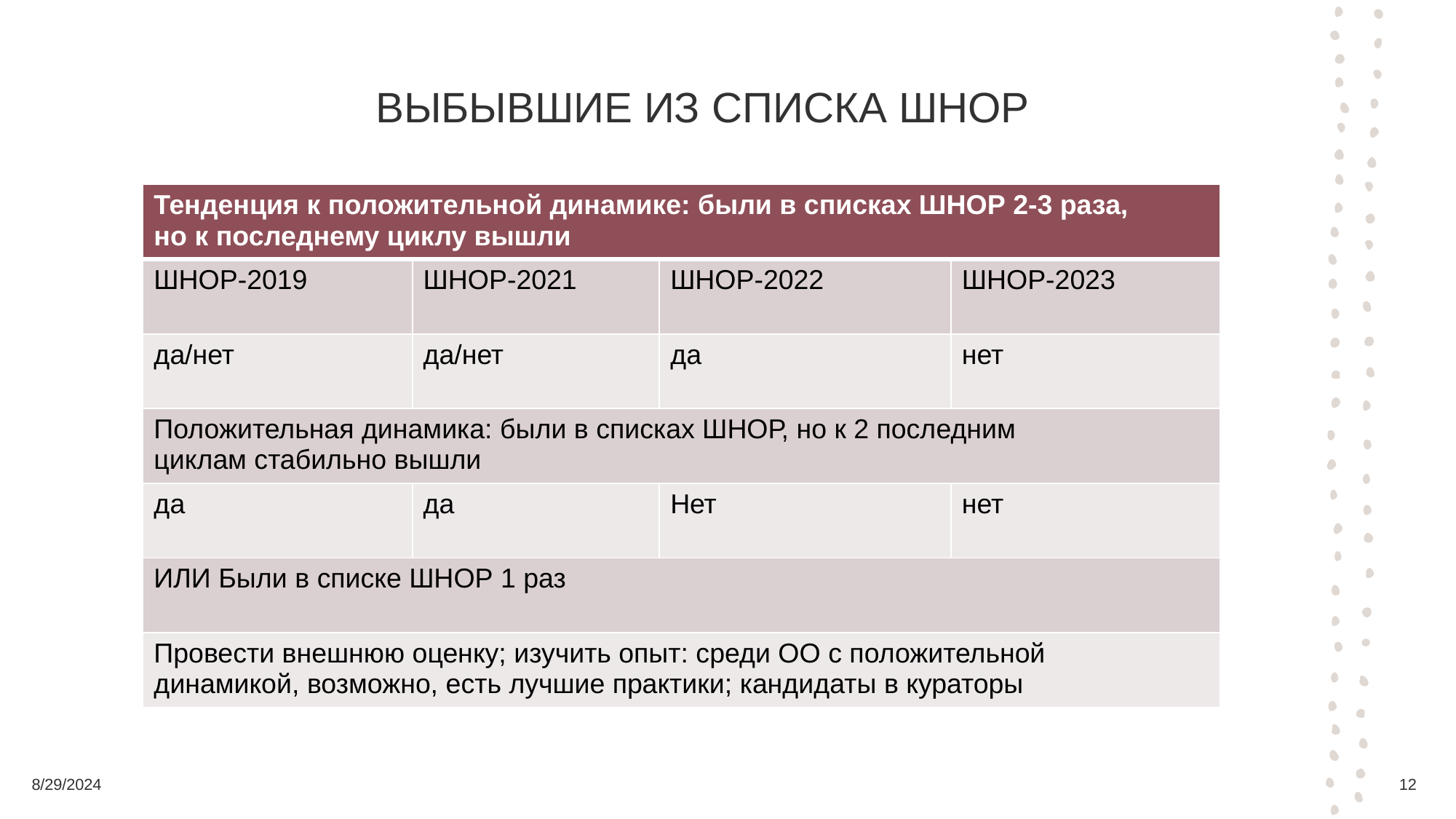

# ВЫБЫВШИЕ ИЗ СПИСКА ШНОР
| Тенденция к положительной динамике: были в списках ШНОР 2-3 раза, но к последнему циклу вышли |  |  |  |
| --- | --- | --- | --- |
| ШНОР-2019 | ШНОР-2021 | ШНОР-2022 | ШНОР-2023 |
| да/нет | да/нет | да | нет |
| Положительная динамика: были в списках ШНОР, но к 2 последним циклам стабильно вышли |  |  |  |
| да | да | Нет | нет |
| ИЛИ Были в списке ШНОР 1 раз |  |  |  |
| Провести внешнюю оценку; изучить опыт: среди ОО с положительной динамикой, возможно, есть лучшие практики; кандидаты в кураторы |  |  |  |

8/29/2024
12